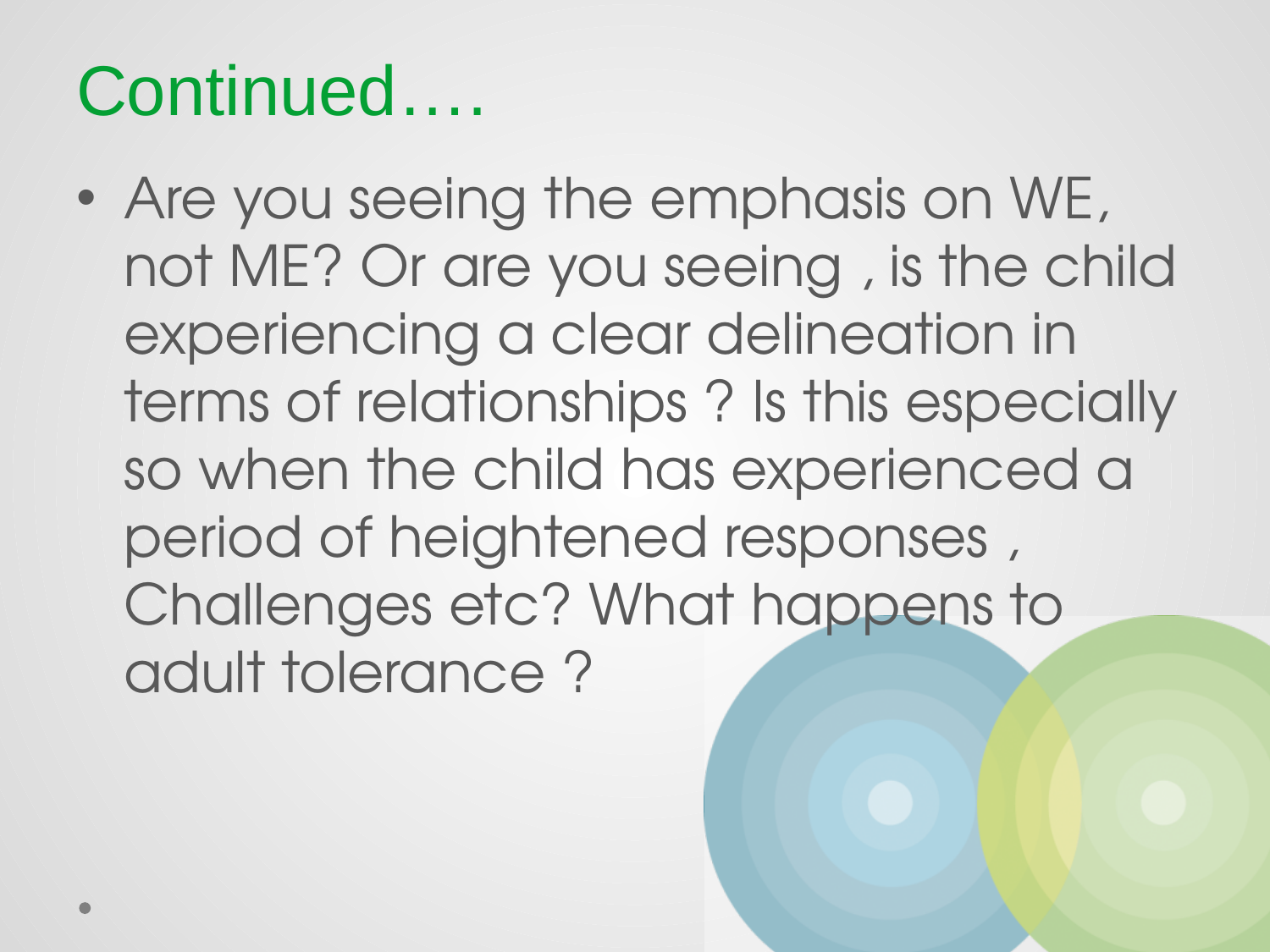

# Continued….
Are you seeing the emphasis on WE, not ME? Or are you seeing , is the child experiencing a clear delineation in terms of relationships ? Is this especially so when the child has experienced a period of heightened responses , Challenges etc? What happens to adult tolerance ?